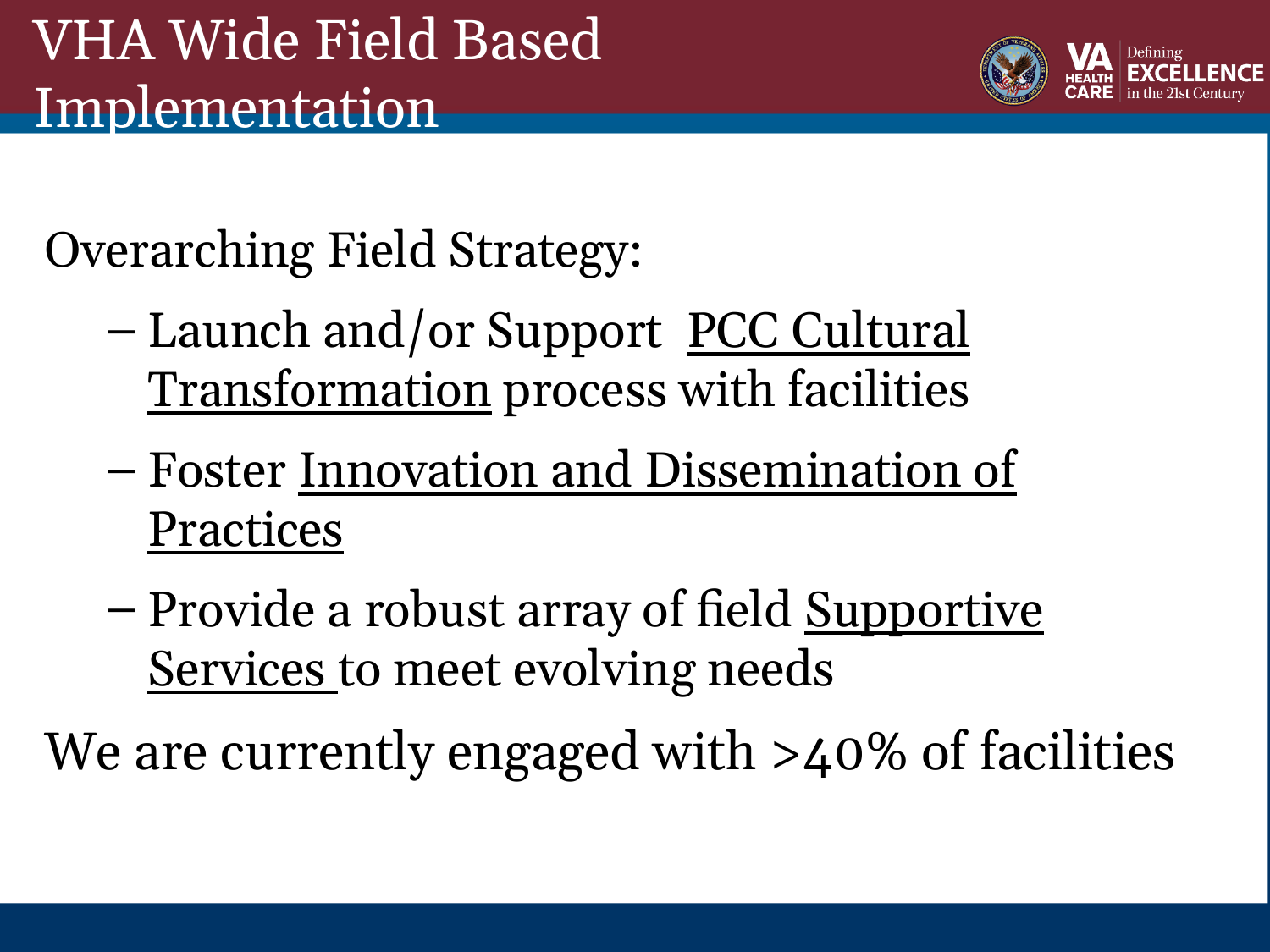

# VHA Wide Field Based Implementation
Overarching Field Strategy:
Launch and/or Support  PCC Cultural Transformation process with facilities
Foster Innovation and Dissemination of Practices
Provide a robust array of field Supportive Services to meet evolving needs
We are currently engaged with >40% of facilities